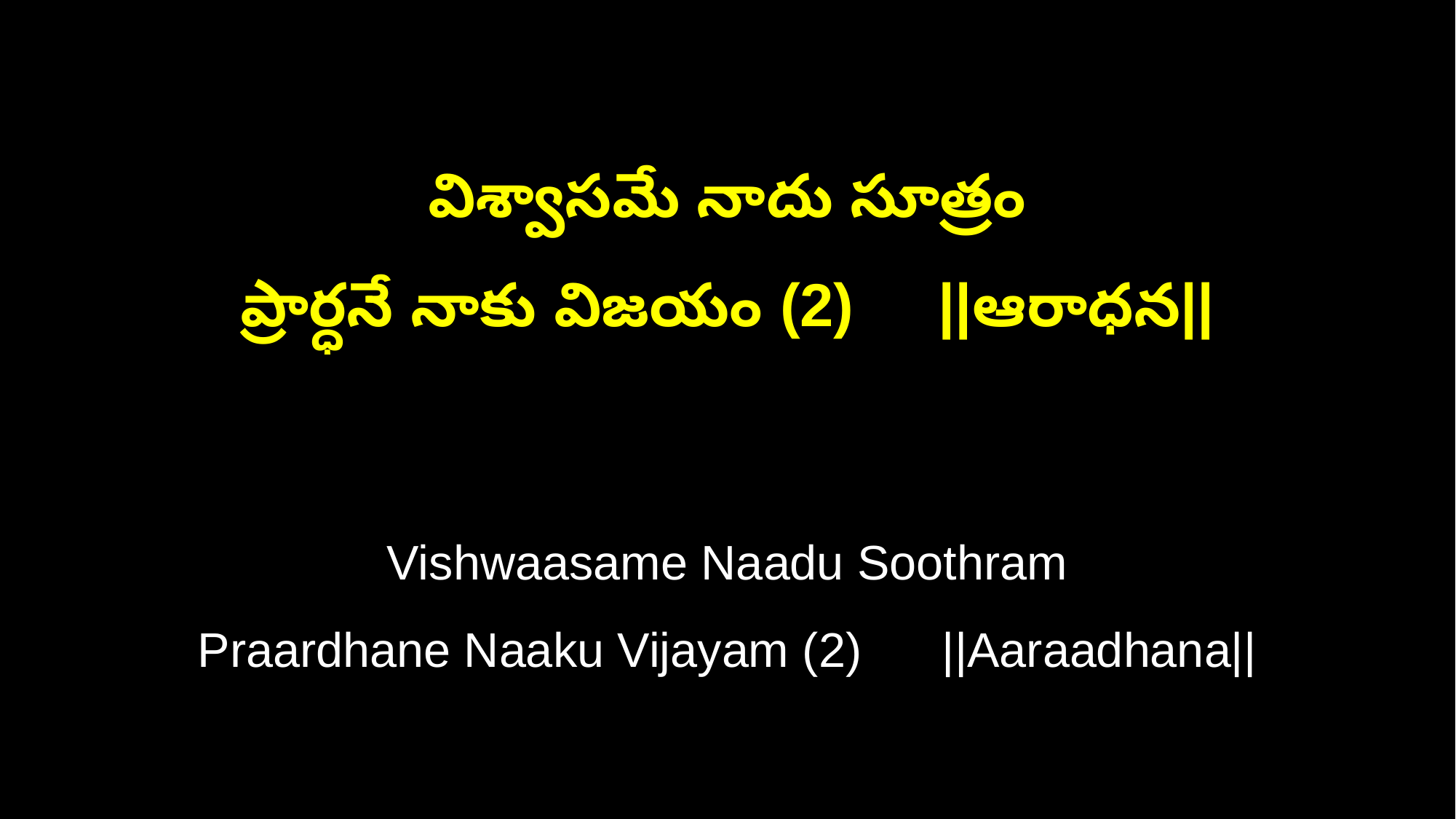

విశ్వాసమే నాదు సూత్రం
ప్రార్ధనే నాకు విజయం (2)     ||ఆరాధన||
Vishwaasame Naadu Soothram
Praardhane Naaku Vijayam (2)      ||Aaraadhana||